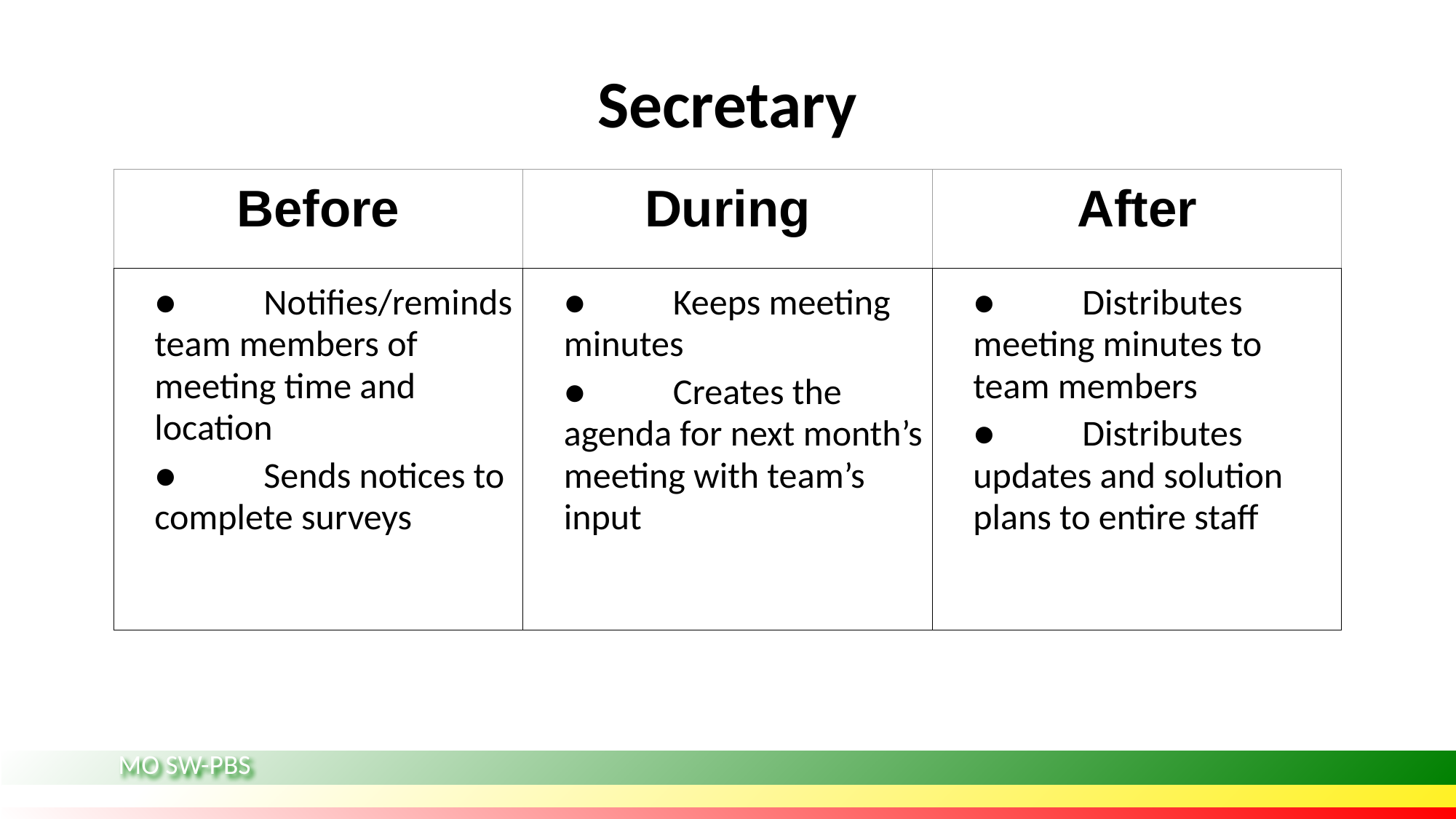

# Secretary
| Before | During | After |
| --- | --- | --- |
| ● Notifies/reminds team members of meeting time and location ● Sends notices to complete surveys | ● Keeps meeting minutes ● Creates the agenda for next month’s meeting with team’s input | ● Distributes meeting minutes to team members ● Distributes updates and solution plans to entire staff |